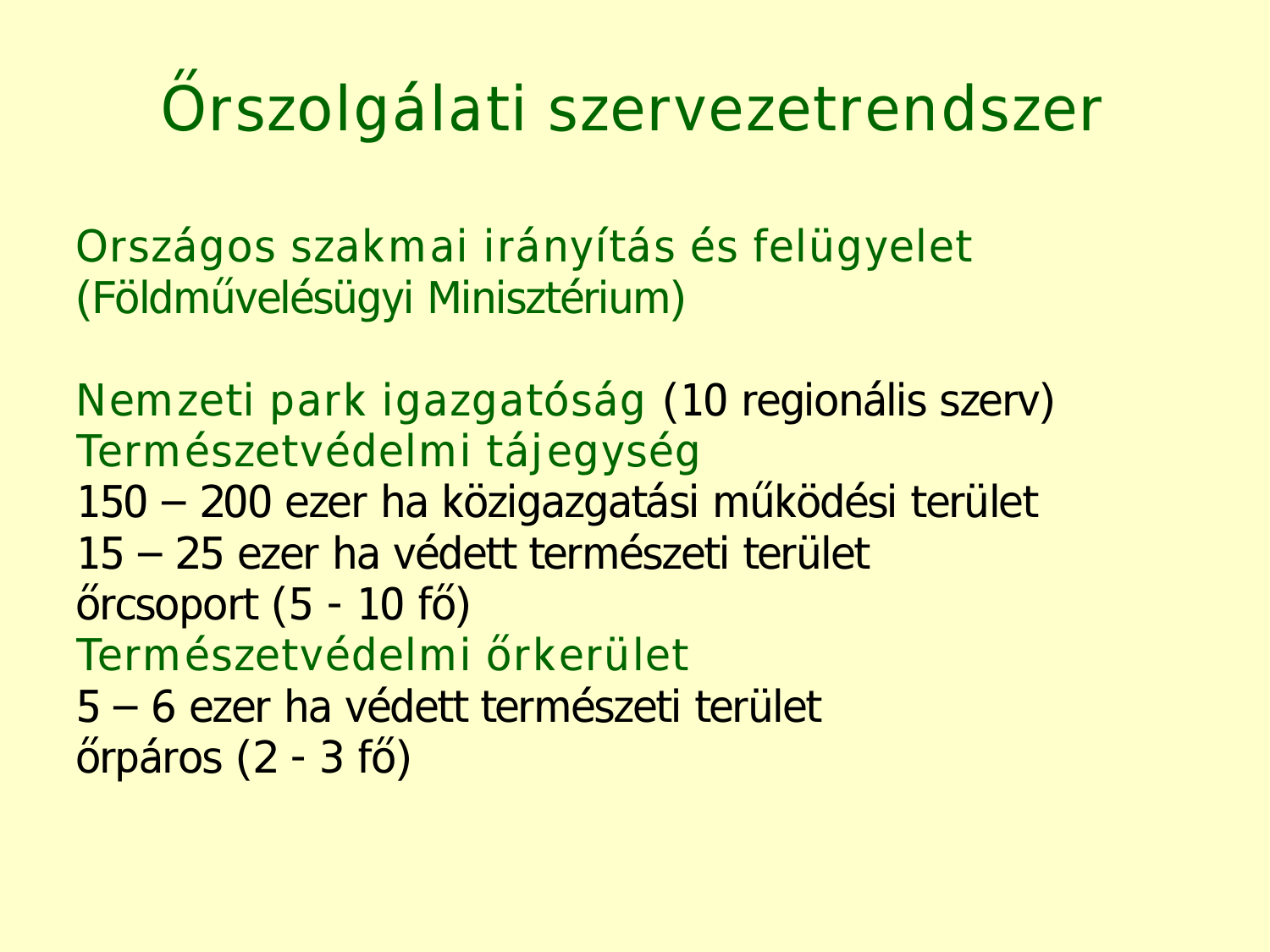

# Őrszolgálati szervezetrendszer
Országos szakmai irányítás és felügyelet
(Földművelésügyi Minisztérium)

Nemzeti park igazgatóság (10 regionális szerv)
Természetvédelmi tájegység
150 – 200 ezer ha közigazgatási működési terület
15 – 25 ezer ha védett természeti terület
őrcsoport (5 - 10 fő)
Természetvédelmi őrkerület
5 – 6 ezer ha védett természeti terület
őrpáros (2 - 3 fő)